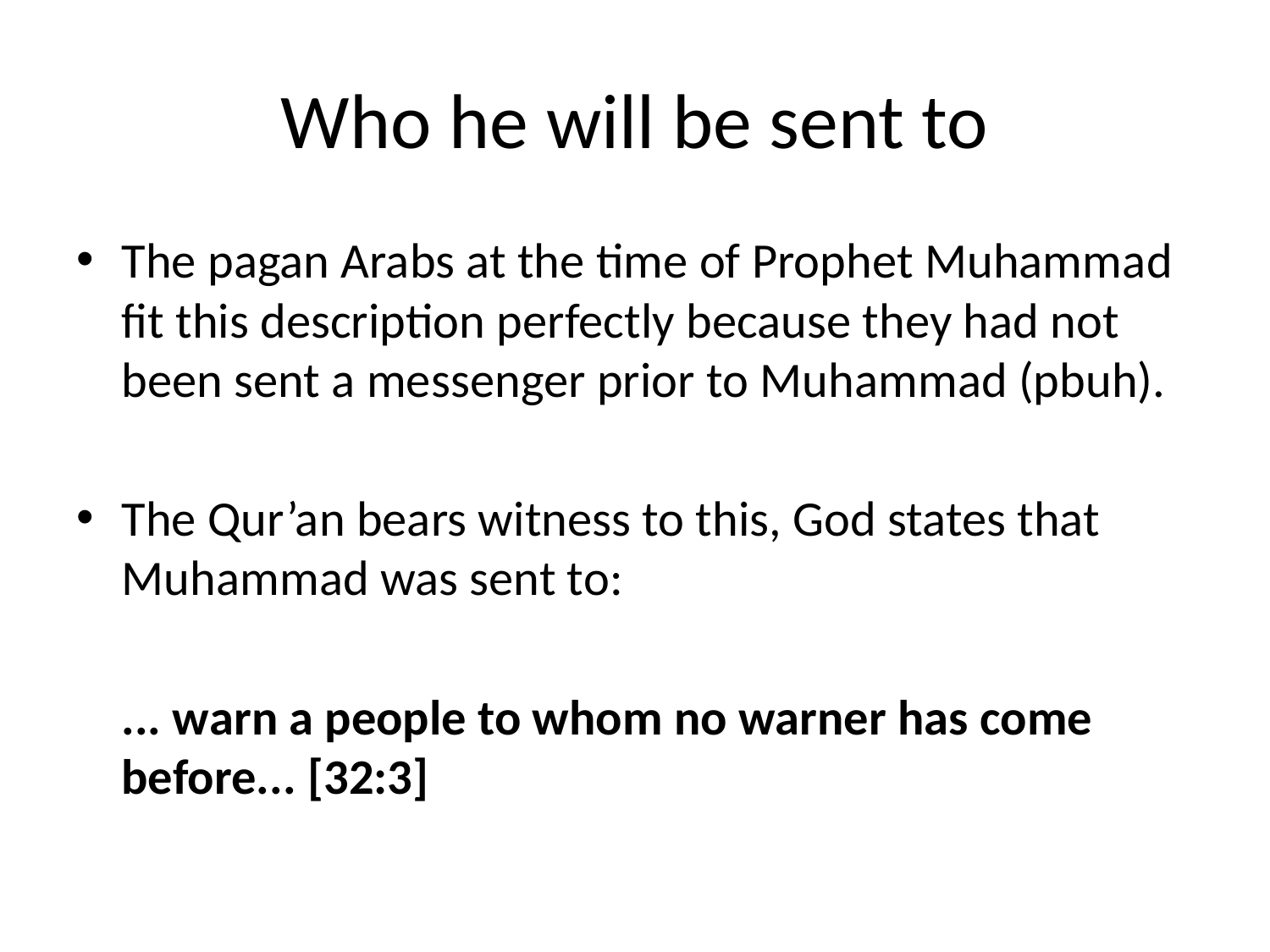

# Who he will be sent to
The pagan Arabs at the time of Prophet Muhammad fit this description perfectly because they had not been sent a messenger prior to Muhammad (pbuh).

The Qur’an bears witness to this, God states that Muhammad was sent to:

	... warn a people to whom no warner has come before... [32:3]